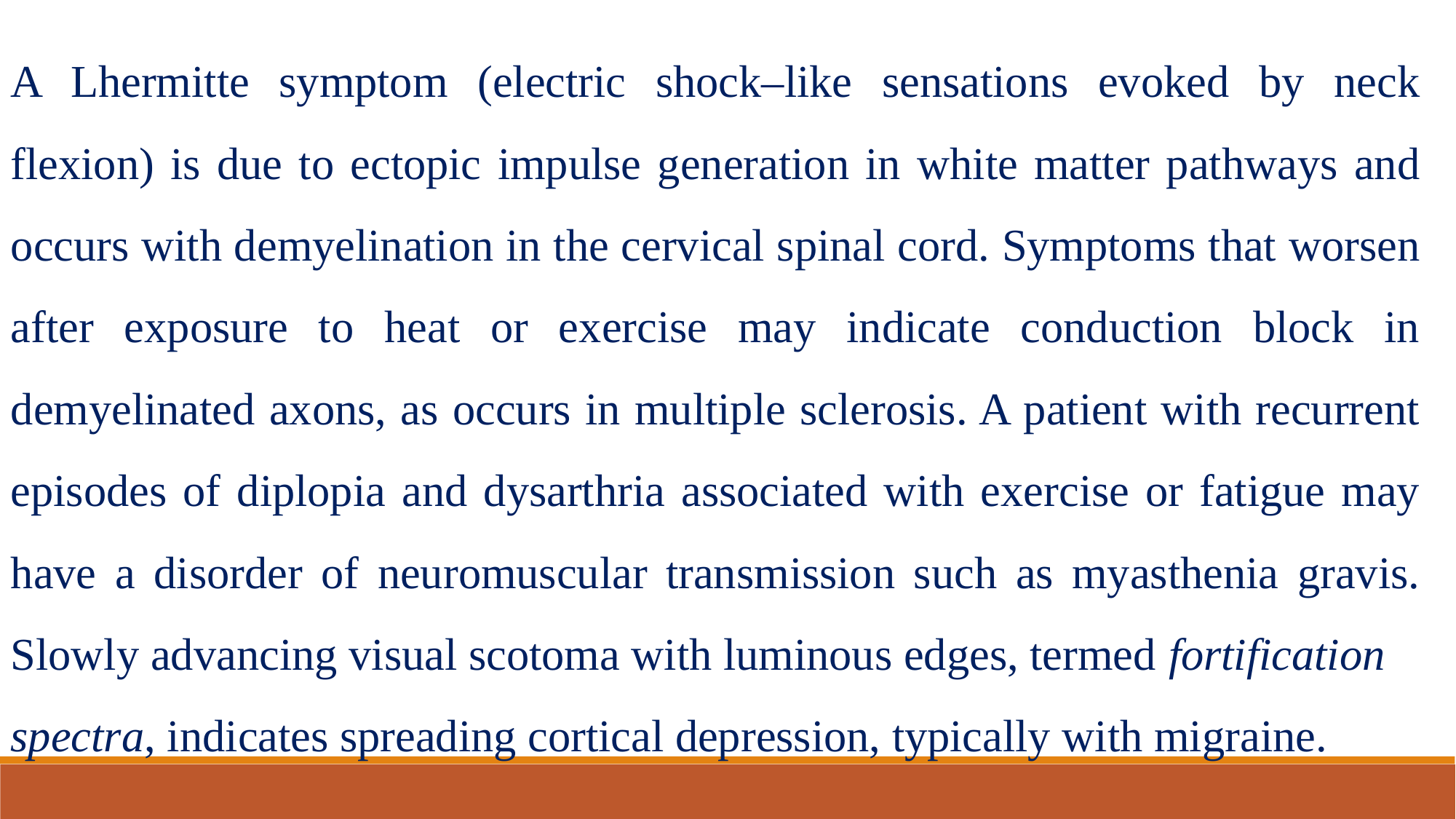

A Lhermitte symptom (electric shock–like sensations evoked by neck flexion) is due to ectopic impulse generation in white matter pathways and occurs with demyelination in the cervical spinal cord. Symptoms that worsen after exposure to heat or exercise may indicate conduction block in demyelinated axons, as occurs in multiple sclerosis. A patient with recurrent episodes of diplopia and dysarthria associated with exercise or fatigue may have a disorder of neuromuscular transmission such as myasthenia gravis. Slowly advancing visual scotoma with luminous edges, termed fortification
spectra, indicates spreading cortical depression, typically with migraine.